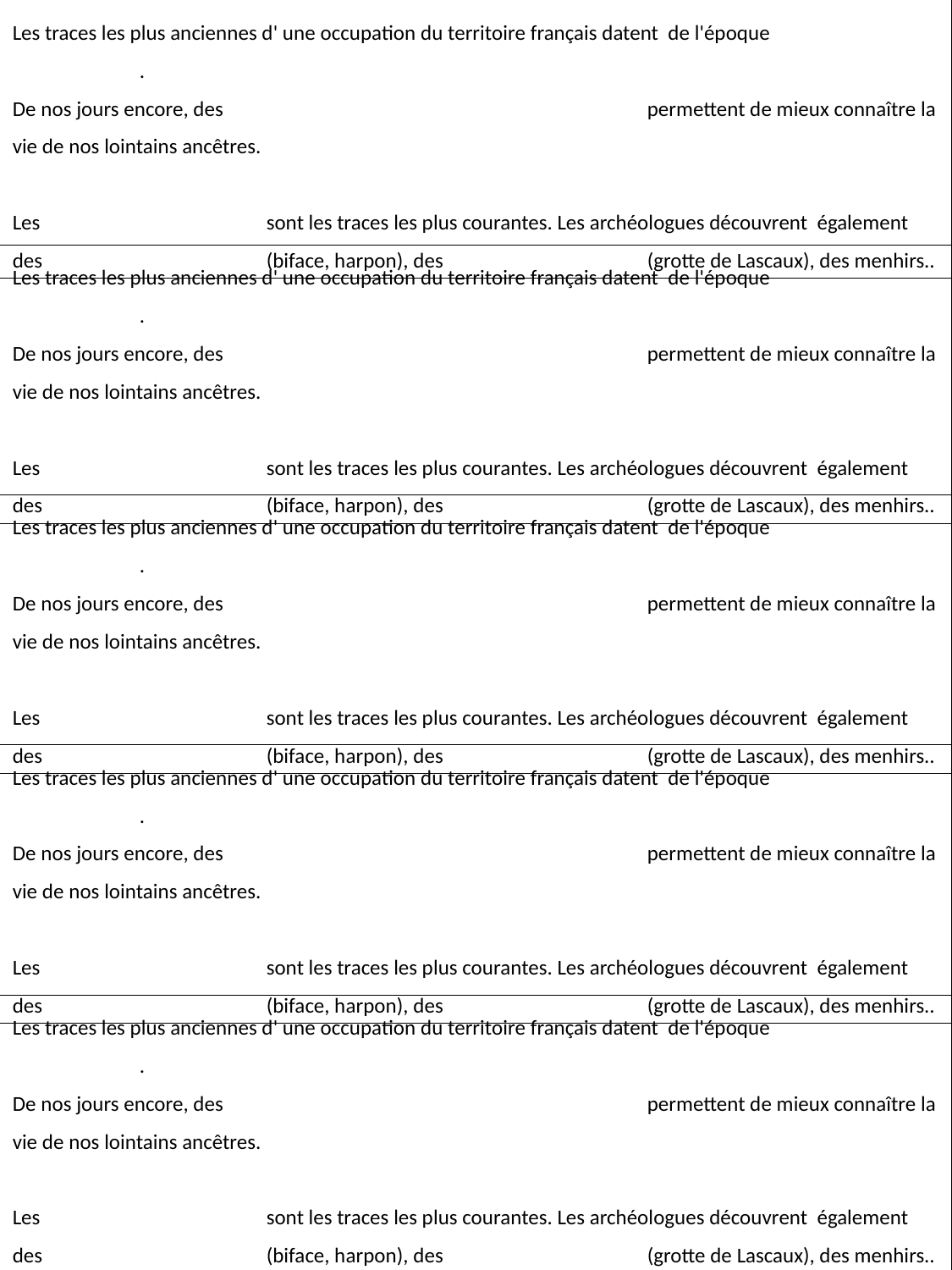

Les traces les plus anciennes d' une occupation du territoire français datent  de l'époque 		.
De nos jours encore, des 				permettent de mieux connaître la vie de nos lointains ancêtres.
Les 		sont les traces les plus courantes. Les archéologues découvrent  également des 		(biface, harpon), des 		(grotte de Lascaux), des menhirs..
Les traces les plus anciennes d' une occupation du territoire français datent  de l'époque 		.
De nos jours encore, des 				permettent de mieux connaître la vie de nos lointains ancêtres.
Les 		sont les traces les plus courantes. Les archéologues découvrent  également des 		(biface, harpon), des 		(grotte de Lascaux), des menhirs..
Les traces les plus anciennes d' une occupation du territoire français datent  de l'époque 		.
De nos jours encore, des 				permettent de mieux connaître la vie de nos lointains ancêtres.
Les 		sont les traces les plus courantes. Les archéologues découvrent  également des 		(biface, harpon), des 		(grotte de Lascaux), des menhirs..
Les traces les plus anciennes d' une occupation du territoire français datent  de l'époque 		.
De nos jours encore, des 				permettent de mieux connaître la vie de nos lointains ancêtres.
Les 		sont les traces les plus courantes. Les archéologues découvrent  également des 		(biface, harpon), des 		(grotte de Lascaux), des menhirs..
Les traces les plus anciennes d' une occupation du territoire français datent  de l'époque 		.
De nos jours encore, des 				permettent de mieux connaître la vie de nos lointains ancêtres.
Les 		sont les traces les plus courantes. Les archéologues découvrent  également des 		(biface, harpon), des 		(grotte de Lascaux), des menhirs..